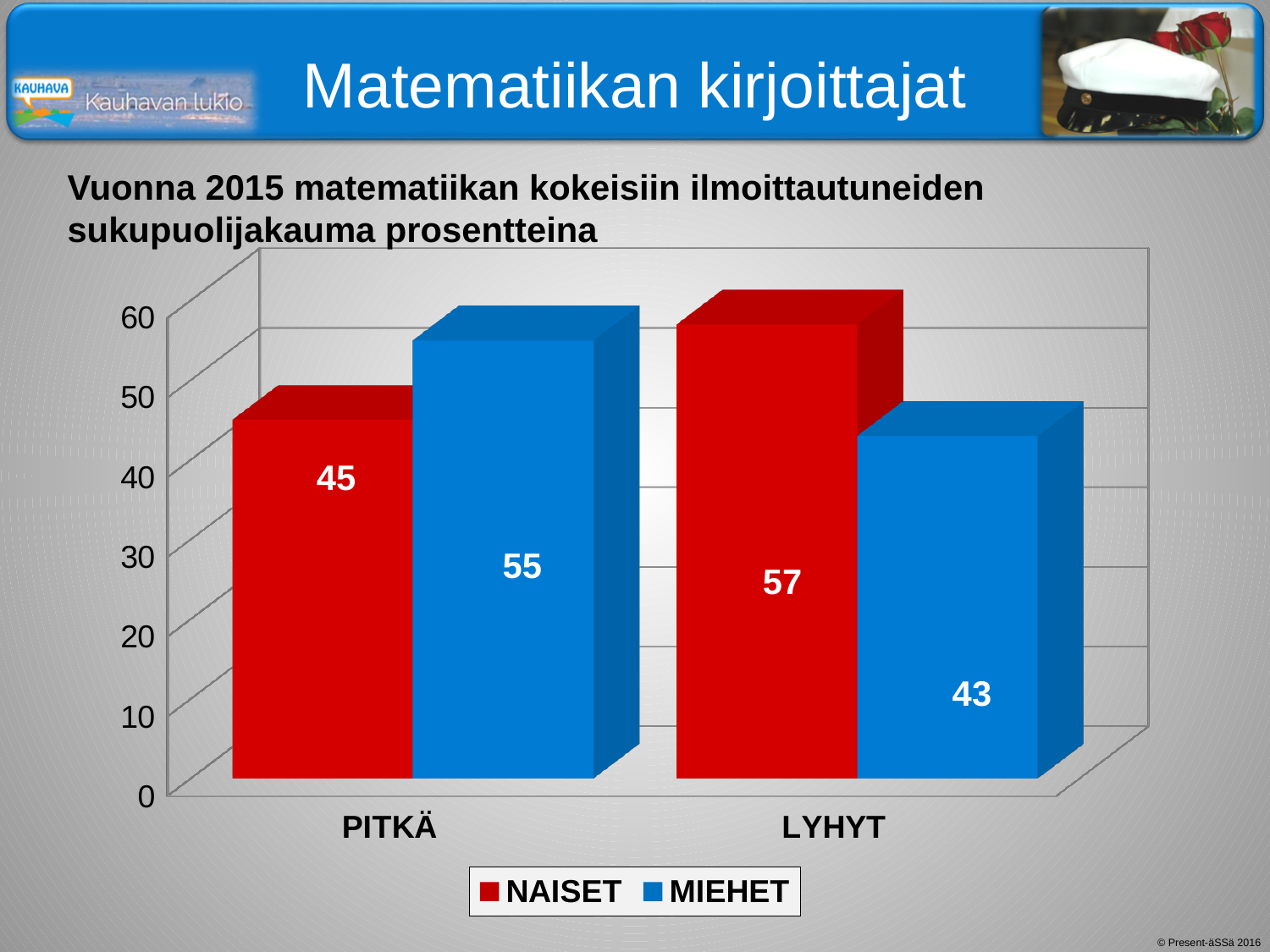

# Matematiikan kirjoittajat
Vuonna 2015 matematiikan kokeisiin ilmoittautuneiden sukupuolijakauma prosentteina

[unsupported chart]